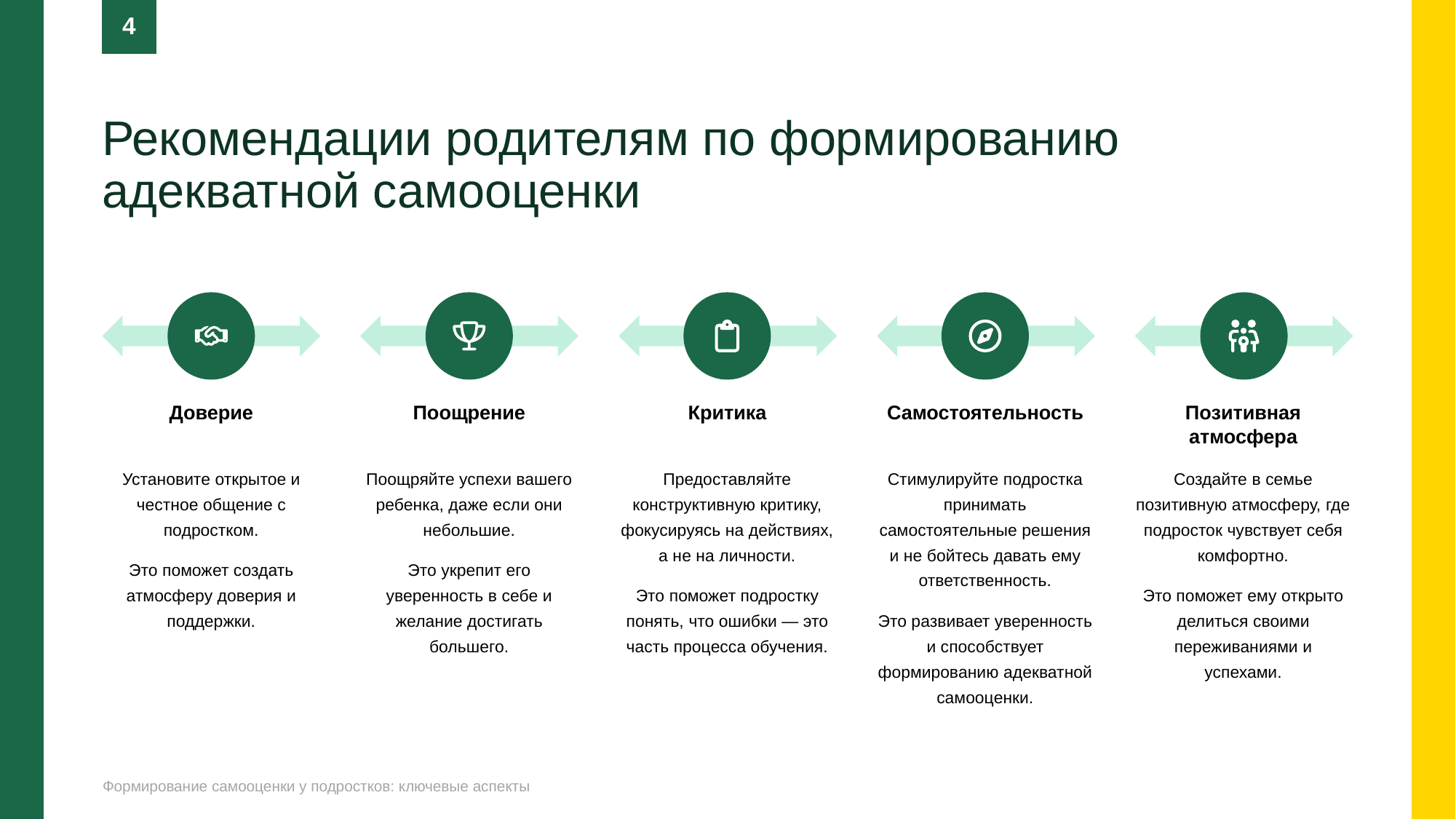

4

Рекомендации родителям по формированию адекватной самооценки

Доверие
Поощрение
Критика
Самостоятельность
Позитивная атмосфера
Установите открытое и честное общение с подростком.
Это поможет создать атмосферу доверия и поддержки.
Поощряйте успехи вашего ребенка, даже если они небольшие.
Это укрепит его уверенность в себе и желание достигать большего.
Предоставляйте конструктивную критику, фокусируясь на действиях, а не на личности.
Это поможет подростку понять, что ошибки — это часть процесса обучения.
Стимулируйте подростка принимать самостоятельные решения и не бойтесь давать ему ответственность.
Это развивает уверенность и способствует формированию адекватной самооценки.
Создайте в семье позитивную атмосферу, где подросток чувствует себя комфортно.
Это поможет ему открыто делиться своими переживаниями и успехами.

Формирование самооценки у подростков: ключевые аспекты